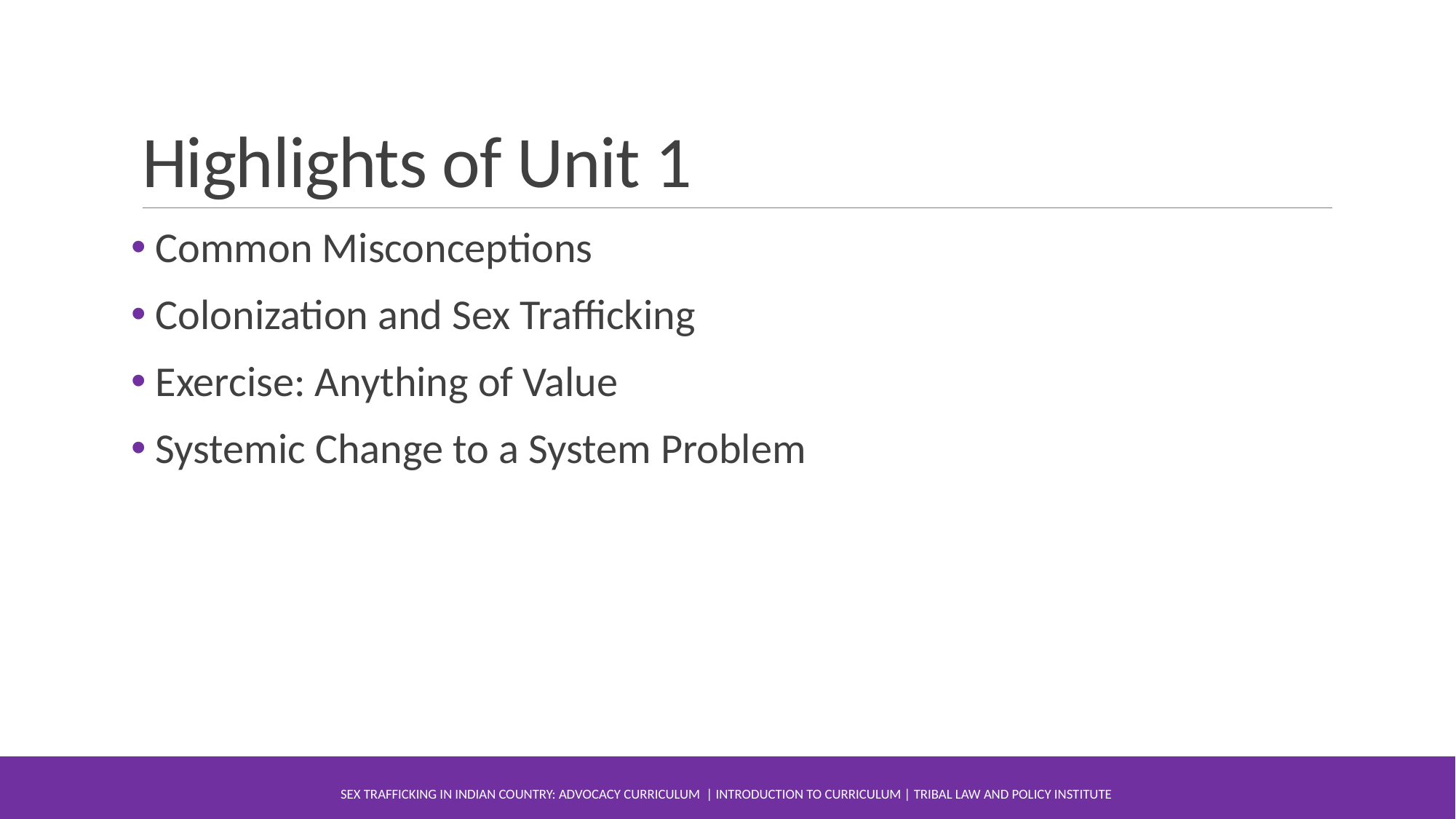

# Highlights of Unit 1
 Common Misconceptions
 Colonization and Sex Trafficking
 Exercise: Anything of Value
 Systemic Change to a System Problem
Sex Trafficking in Indian Country: Advocacy Curriculum  | Introduction to Curriculum | Tribal Law and Policy Institute